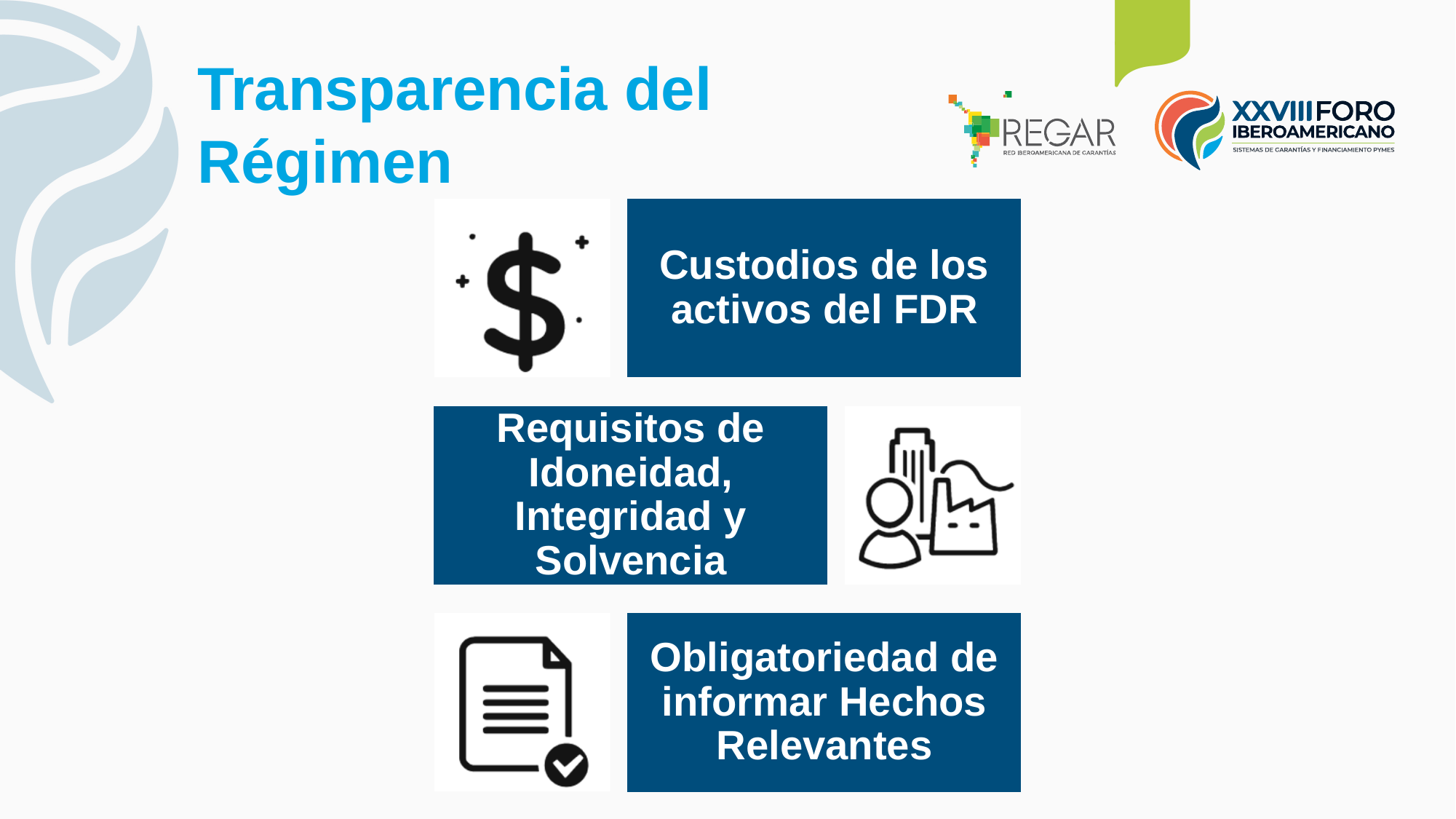

Transparencia del Régimen
Custodios de los activos del FDR
Requisitos de Idoneidad, Integridad y Solvencia
Obligatoriedad de informar Hechos Relevantes